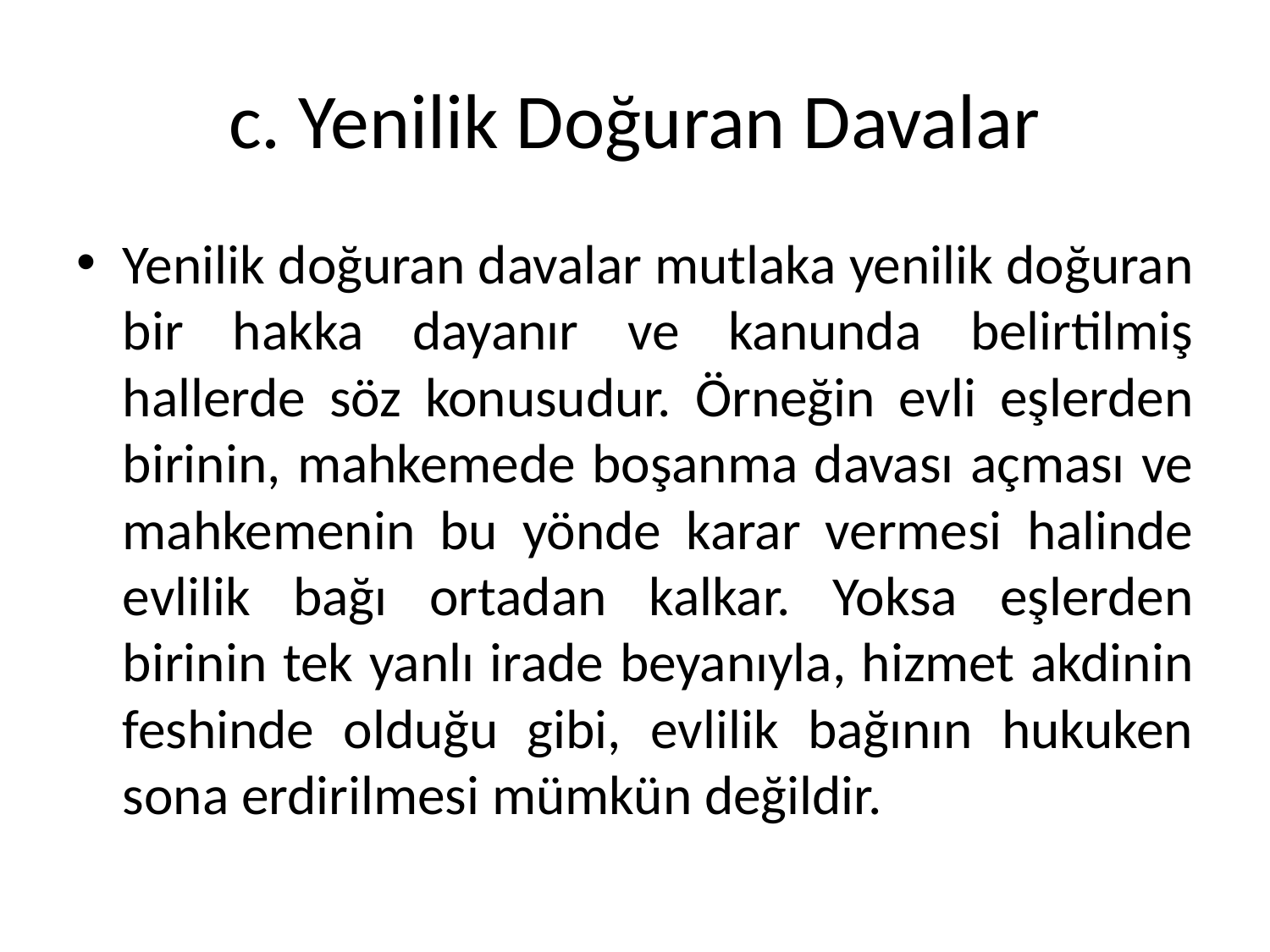

# c. Yenilik Doğuran Davalar
Yenilik doğuran davalar mutlaka yenilik doğuran bir hakka dayanır ve kanunda belirtilmiş hallerde söz konusudur. Örneğin evli eşlerden birinin, mahkemede boşanma davası açması ve mahkemenin bu yönde karar vermesi halinde evlilik bağı ortadan kalkar. Yoksa eşlerden birinin tek yanlı irade beyanıyla, hizmet akdinin feshinde olduğu gibi, evlilik bağının hukuken sona erdirilmesi mümkün değildir.